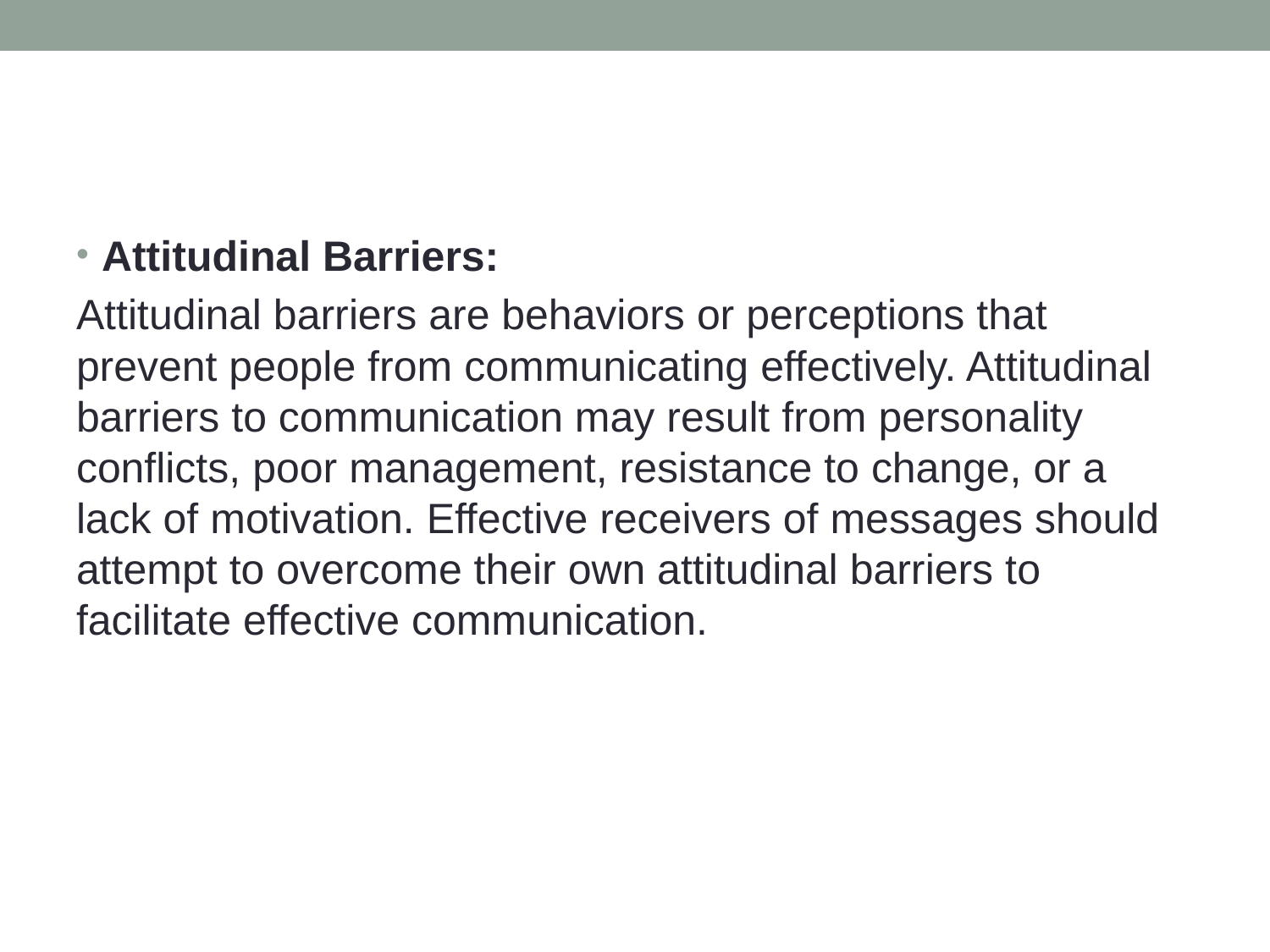

#
Attitudinal Barriers:
Attitudinal barriers are behaviors or perceptions that prevent people from communicating effectively. Attitudinal barriers to communication may result from personality conflicts, poor management, resistance to change, or a lack of motivation. Effective receivers of messages should attempt to overcome their own attitudinal barriers to facilitate effective communication.